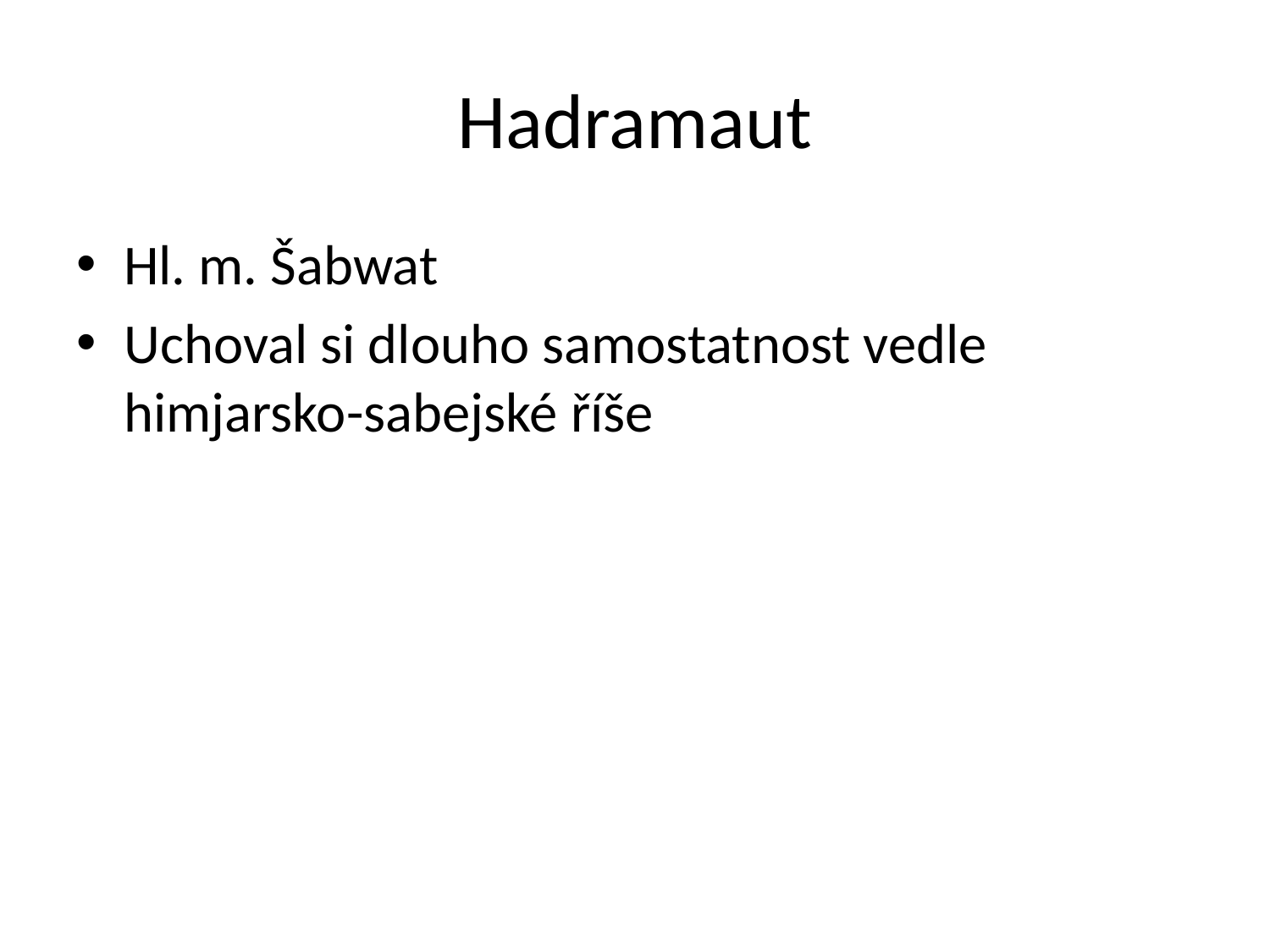

# Hadramaut
Hl. m. Šabwat
Uchoval si dlouho samostatnost vedle himjarsko-sabejské říše